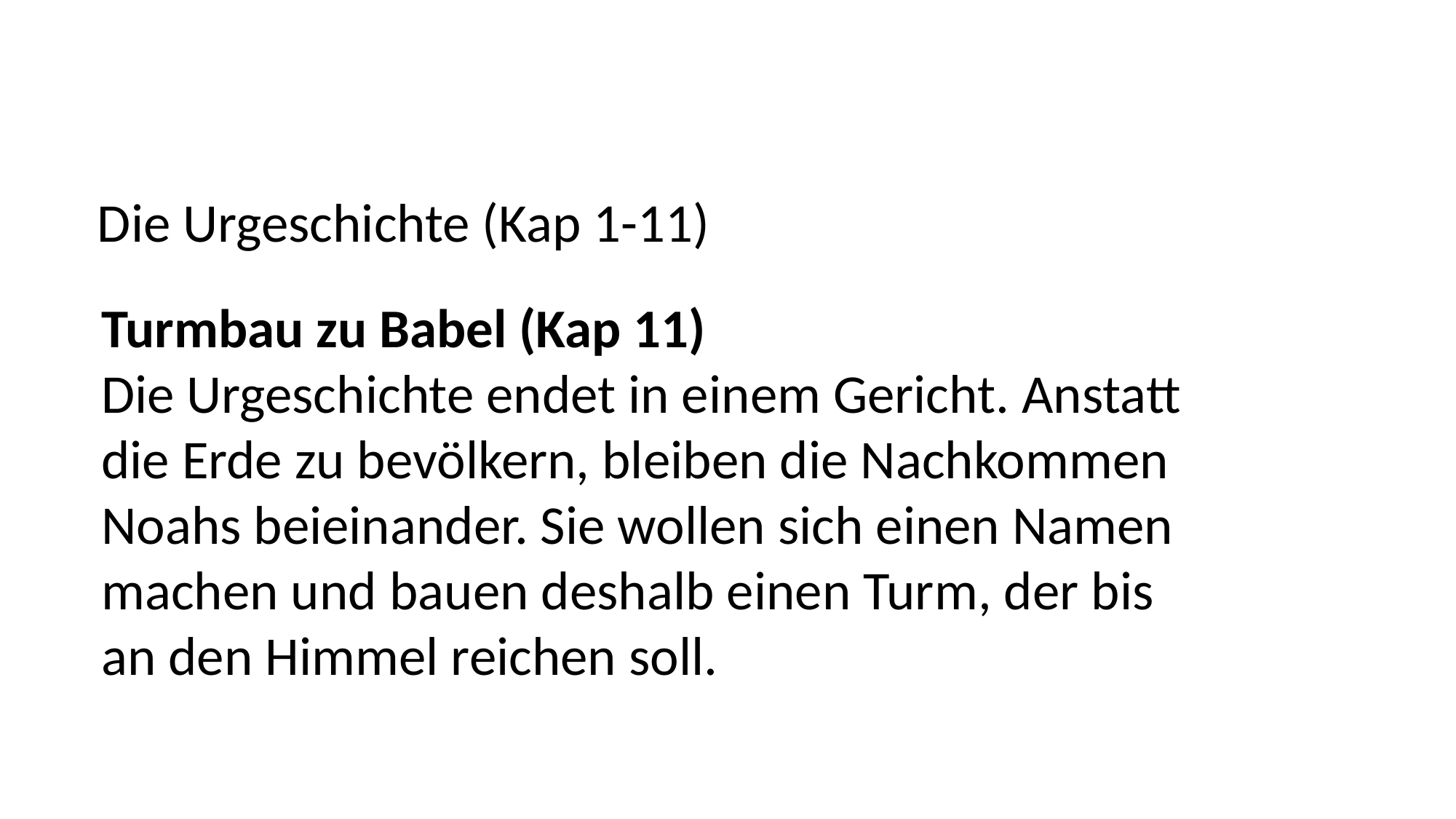

Die Urgeschichte (Kap 1-11)
Turmbau zu Babel (Kap 11)
Die Urgeschichte endet in einem Gericht. Anstatt
die Erde zu bevölkern, bleiben die Nachkommen
Noahs beieinander. Sie wollen sich einen Namen
machen und bauen deshalb einen Turm, der bis
an den Himmel reichen soll.